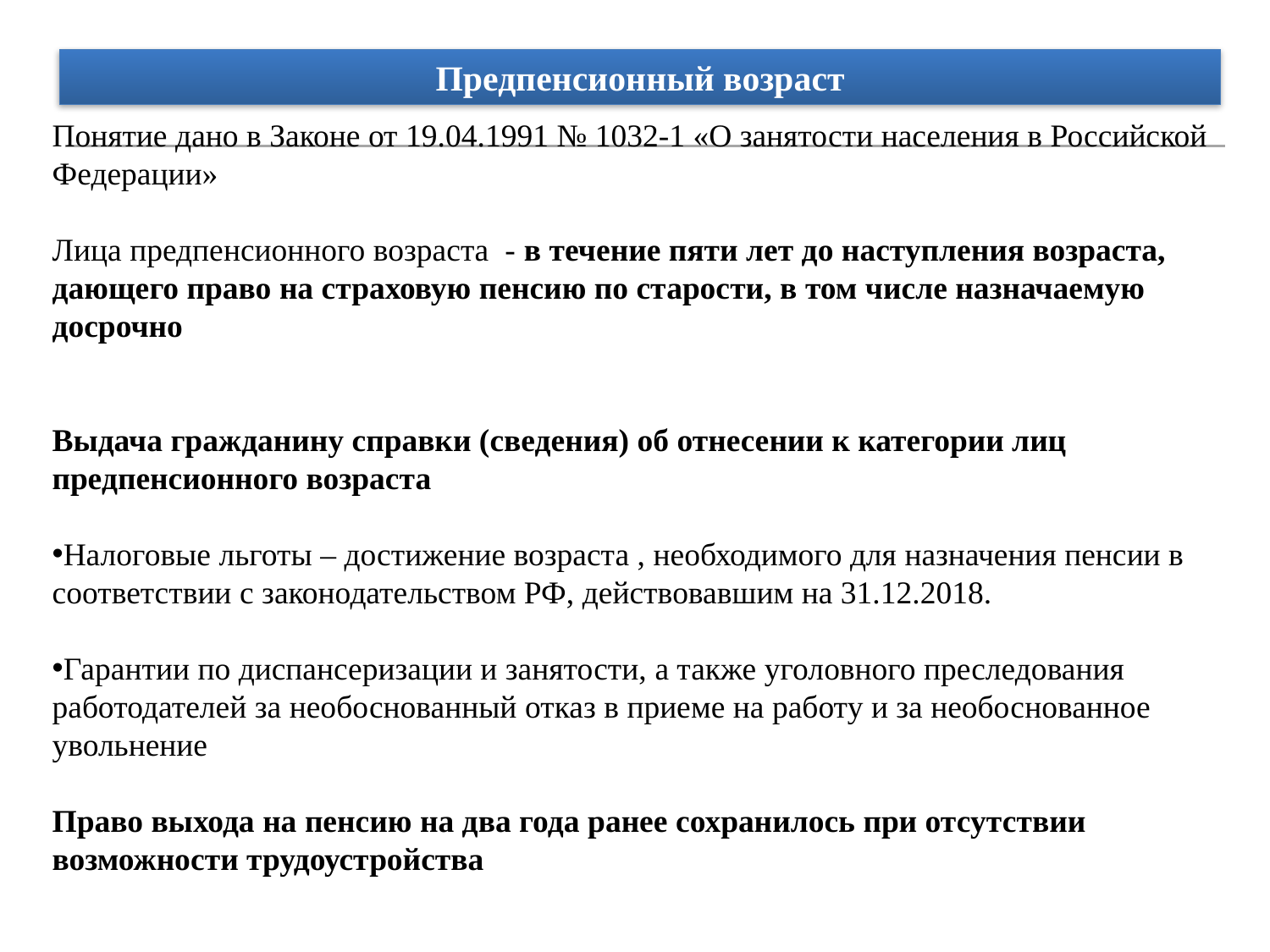

Предпенсионный возраст
Понятие дано в Законе от 19.04.1991 № 1032-1 «О занятости населения в Российской Федерации»

Лица предпенсионного возраста  - в течение пяти лет до наступления возраста, дающего право на страховую пенсию по старости, в том числе назначаемую досрочно

Выдача гражданину справки (сведения) об отнесении к категории лиц предпенсионного возраста

Налоговые льготы – достижение возраста , необходимого для назначения пенсии в соответствии с законодательством РФ, действовавшим на 31.12.2018.

Гарантии по диспансеризации и занятости, а также уголовного преследования работодателей за необоснованный отказ в приеме на работу и за необоснованное увольнение

Право выхода на пенсию на два года ранее сохранилось при отсутствии возможности трудоустройства